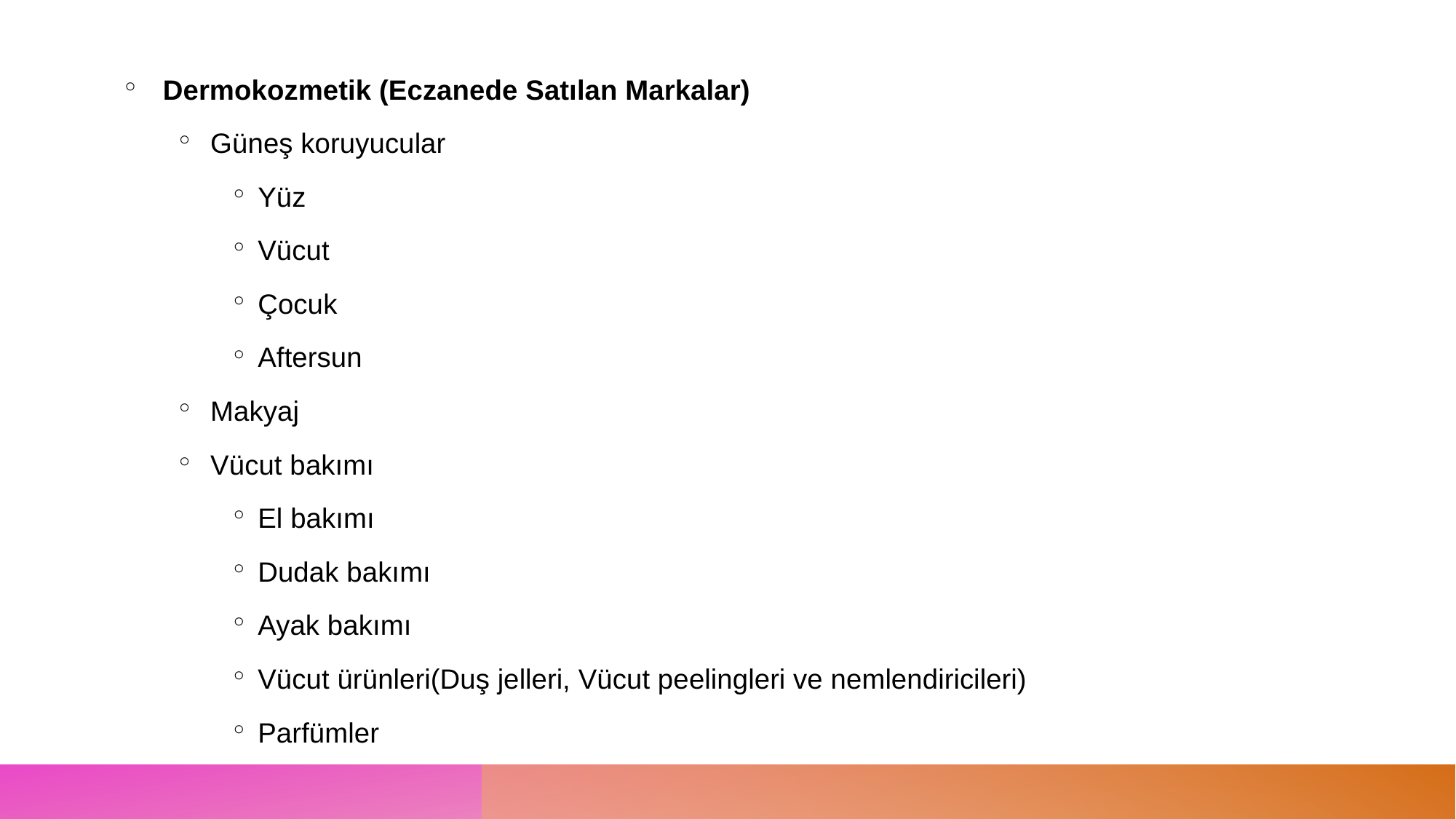

Dermokozmetik (Eczanede Satılan Markalar)
Güneş koruyucular
Yüz
Vücut
Çocuk
Aftersun
Makyaj
Vücut bakımı
El bakımı
Dudak bakımı
Ayak bakımı
Vücut ürünleri(Duş jelleri, Vücut peelingleri ve nemlendiricileri)
Parfümler

#